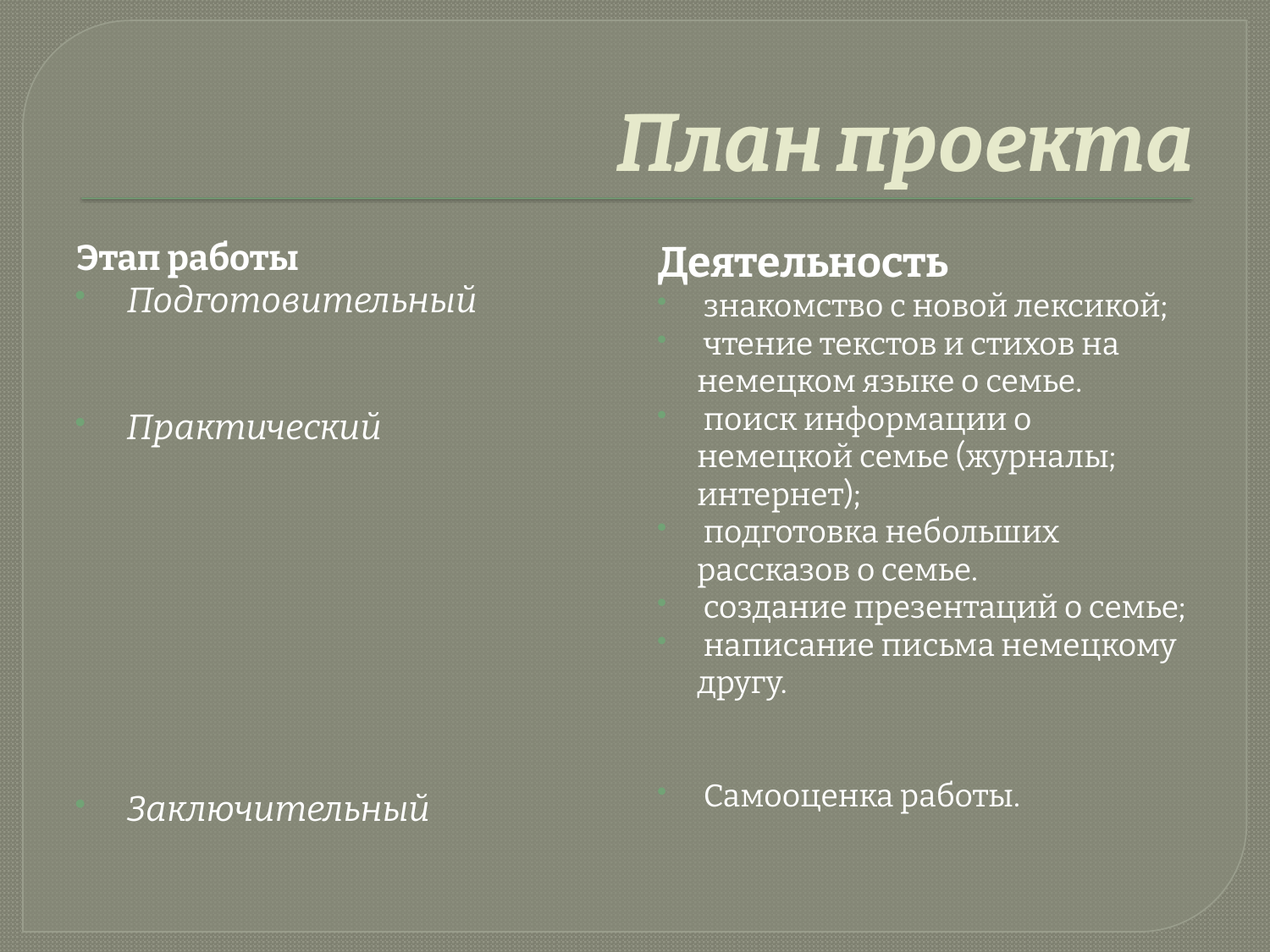

# План проекта
Этап работы
 Подготовительный

 Практический

 Заключительный
Деятельность
 знакомство с новой лексикой;
 чтение текстов и стихов на немецком языке о семье.
 поиск информации о немецкой семье (журналы; интернет);
 подготовка небольших рассказов о семье.
 создание презентаций о семье;
 написание письма немецкому другу.

 Самооценка работы.